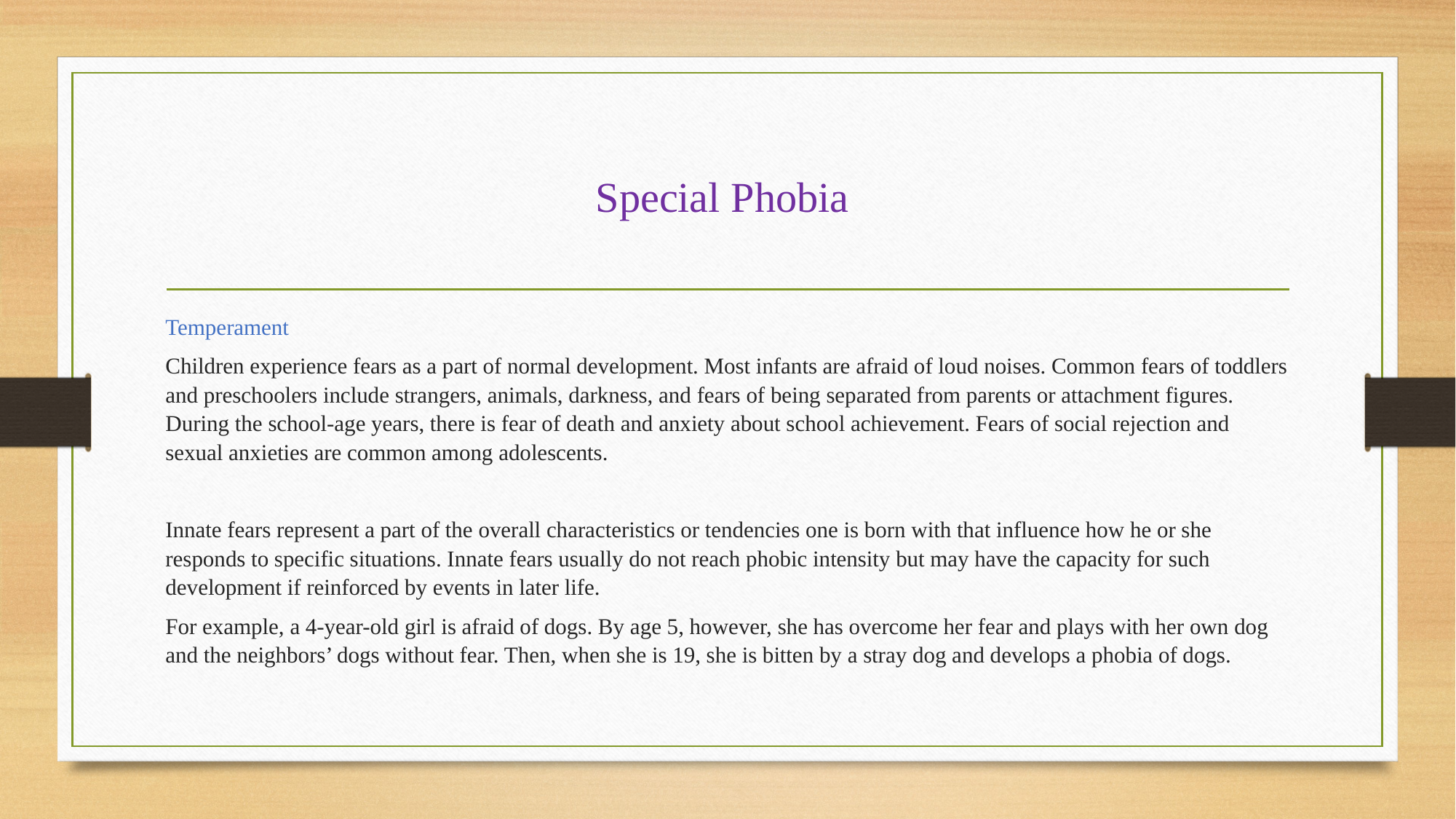

# Special Phobia
Temperament
Children experience fears as a part of normal development. Most infants are afraid of loud noises. Common fears of toddlers and preschoolers include strangers, animals, darkness, and fears of being separated from parents or attachment figures. During the school-age years, there is fear of death and anxiety about school achievement. Fears of social rejection and sexual anxieties are common among adolescents.

Innate fears represent a part of the overall characteristics or tendencies one is born with that influence how he or she responds to specific situations. Innate fears usually do not reach phobic intensity but may have the capacity for such development if reinforced by events in later life.
For example, a 4-year-old girl is afraid of dogs. By age 5, however, she has overcome her fear and plays with her own dog and the neighbors’ dogs without fear. Then, when she is 19, she is bitten by a stray dog and develops a phobia of dogs.